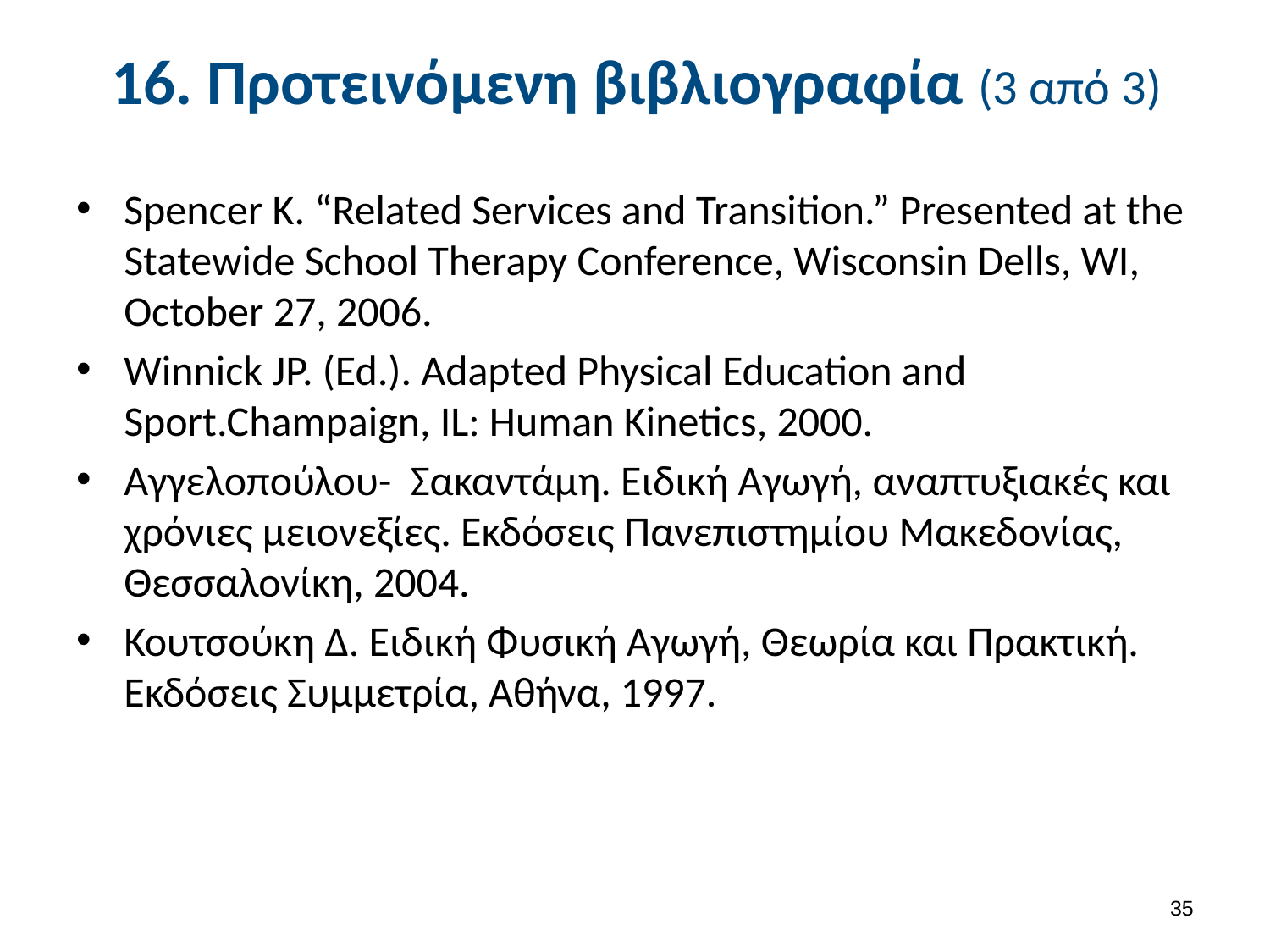

# 16. Προτεινόμενη βιβλιογραφία (3 από 3)
Spencer K. “Related Services and Transition.” Presented at the Statewide School Therapy Conference, Wisconsin Dells, WI, October 27, 2006.
Winnick JP. (Ed.). Adapted Physical Education and Sport.Champaign, IL: Human Kinetics, 2000.
Αγγελοπούλου-  Σακαντάμη. Ειδική Αγωγή, αναπτυξιακές και χρόνιες μειονεξίες. Εκδόσεις Πανεπιστημίου Μακεδονίας, Θεσσαλονίκη, 2004.
Κουτσούκη Δ. Ειδική Φυσική Αγωγή, Θεωρία και Πρακτική. Εκδόσεις Συμμετρία, Αθήνα, 1997.

35